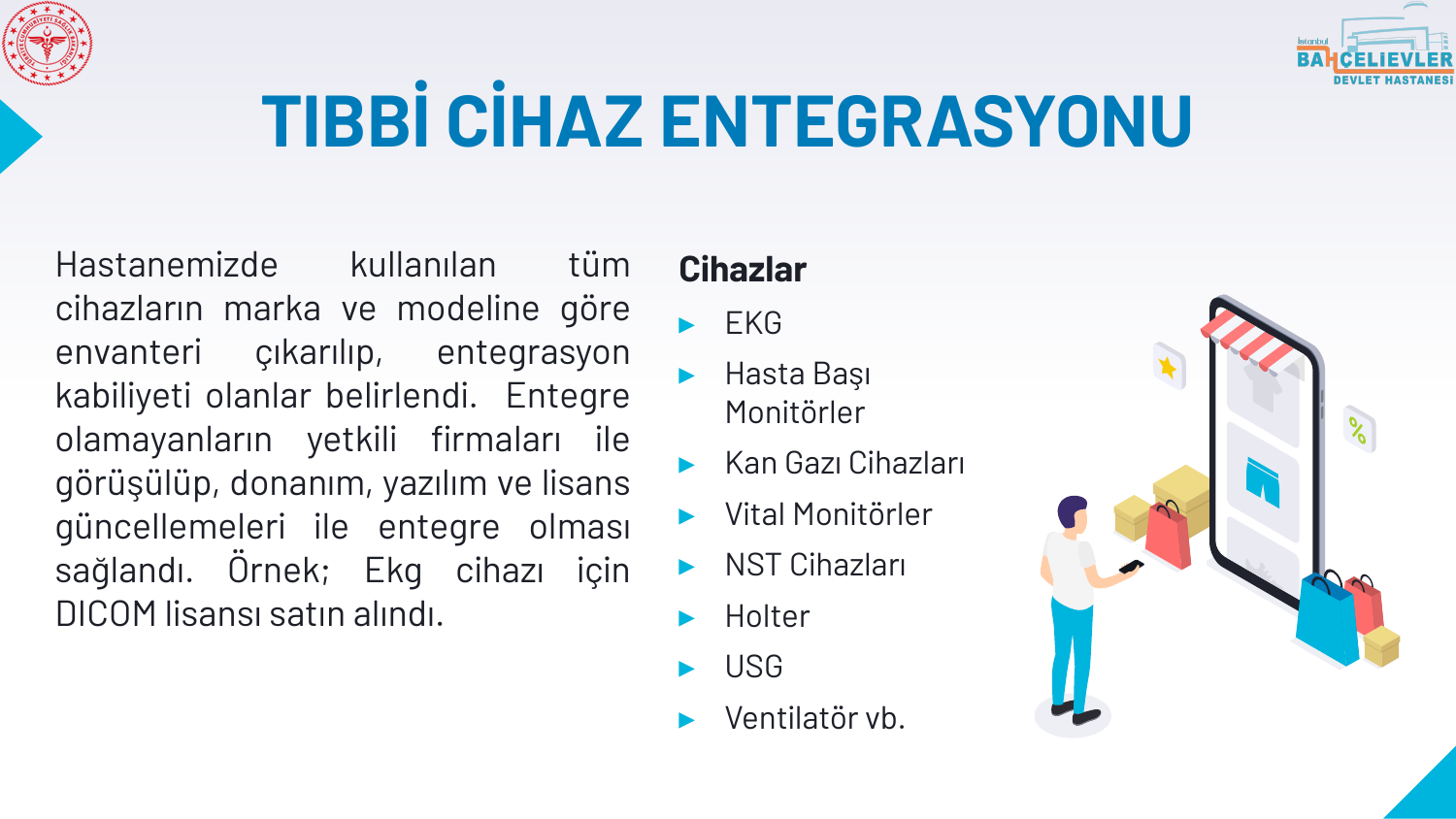

# TIBBİ CİHAZ ENTEGRASYONU
Hastanemizde kullanılan tüm cihazların marka ve modeline göre envanteri çıkarılıp, entegrasyon kabiliyeti olanlar belirlendi.  Entegre olamayanların yetkili firmaları ile görüşülüp, donanım, yazılım ve lisans güncellemeleri ile entegre olması sağlandı. Örnek; Ekg cihazı için DICOM lisansı satın alındı.

Cihazlar
EKG
Hasta Başı Monitörler
Kan Gazı Cihazları
Vital Monitörler
NST Cihazları
Holter
USG
Ventilatör vb.